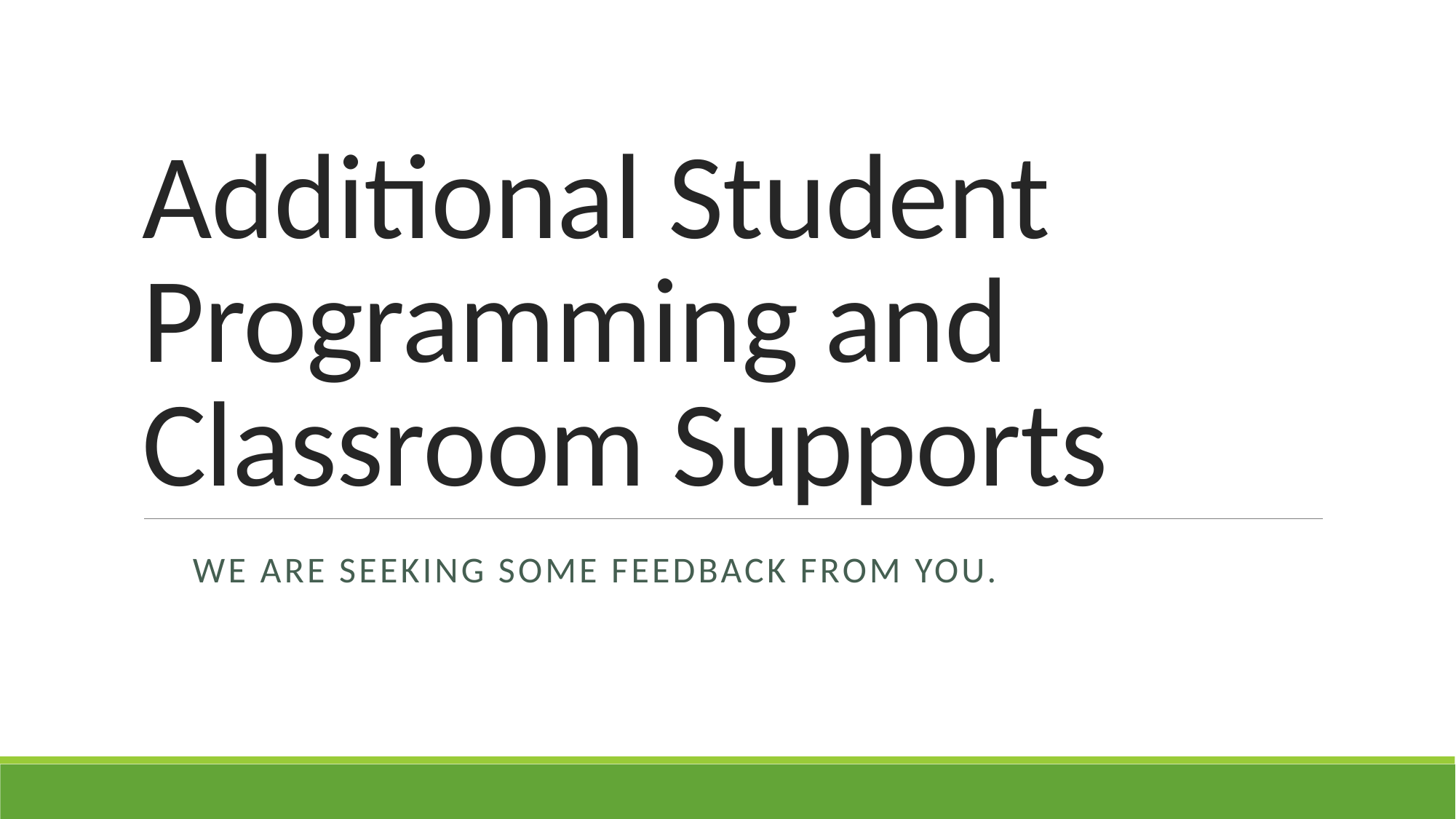

# Additional Student Programming and Classroom Supports
We are seeking some feedback from you.